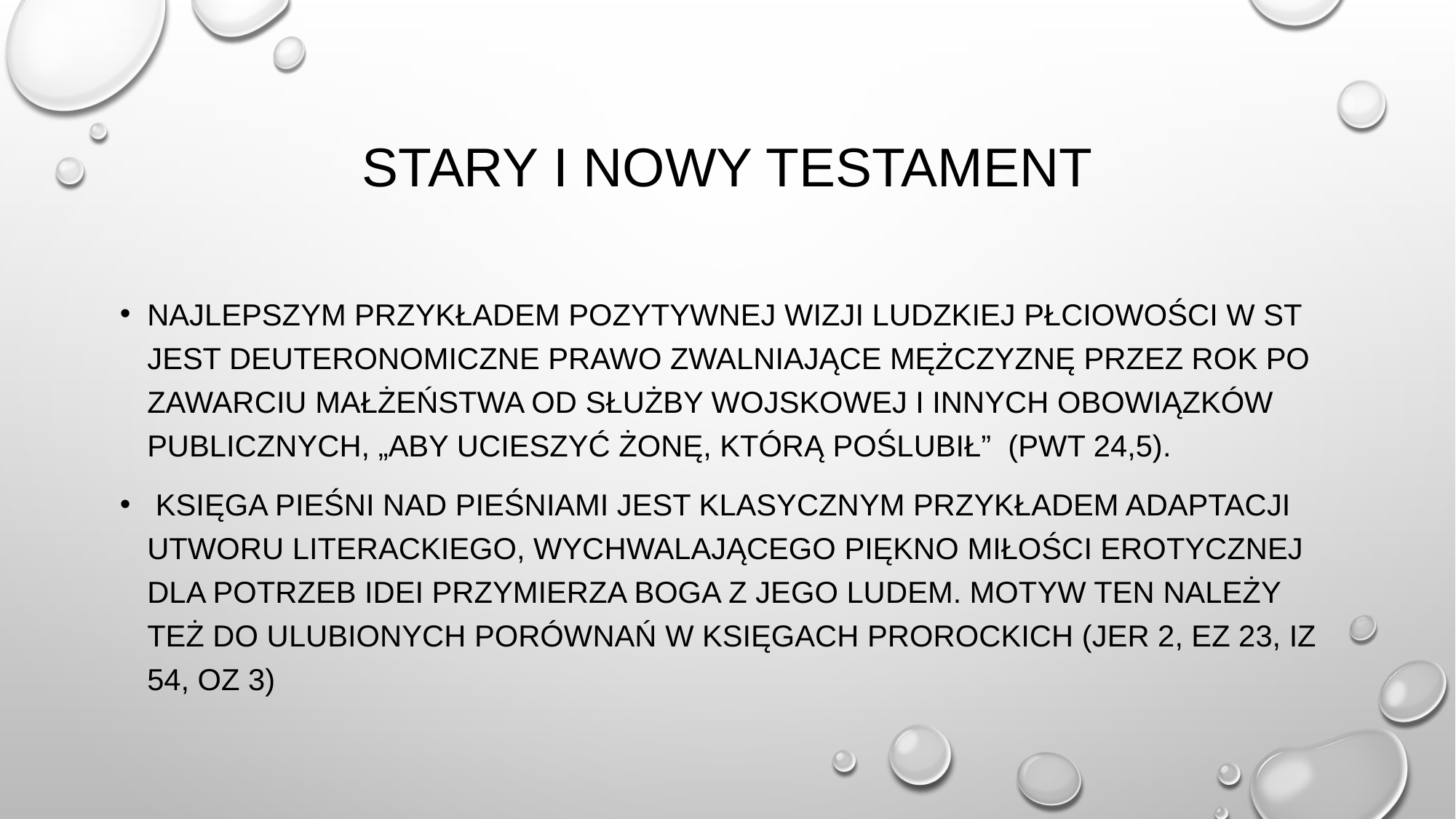

# Stary i nowy testament
Najlepszym przykładem pozytywnej wizji ludzkiej płciowości w ST jest deuteronomiczne prawo zwalniające mężczyznę przez rok po zawarciu małżeństwa od służby wojskowej i innych obowiązków publicznych, „aby ucieszyć żonę, którą poślubił”  (Pwt 24,5).
 Księga Pieśni nad Pieśniami jest klasycznym przykładem adaptacji utworu literackiego, wychwalającego piękno miłości erotycznej dla potrzeb idei przymierza Boga z jego ludem. Motyw ten należy też do ulubionych porównań w księgach prorockich (Jer 2, Ez 23, Iz 54, Oz 3)